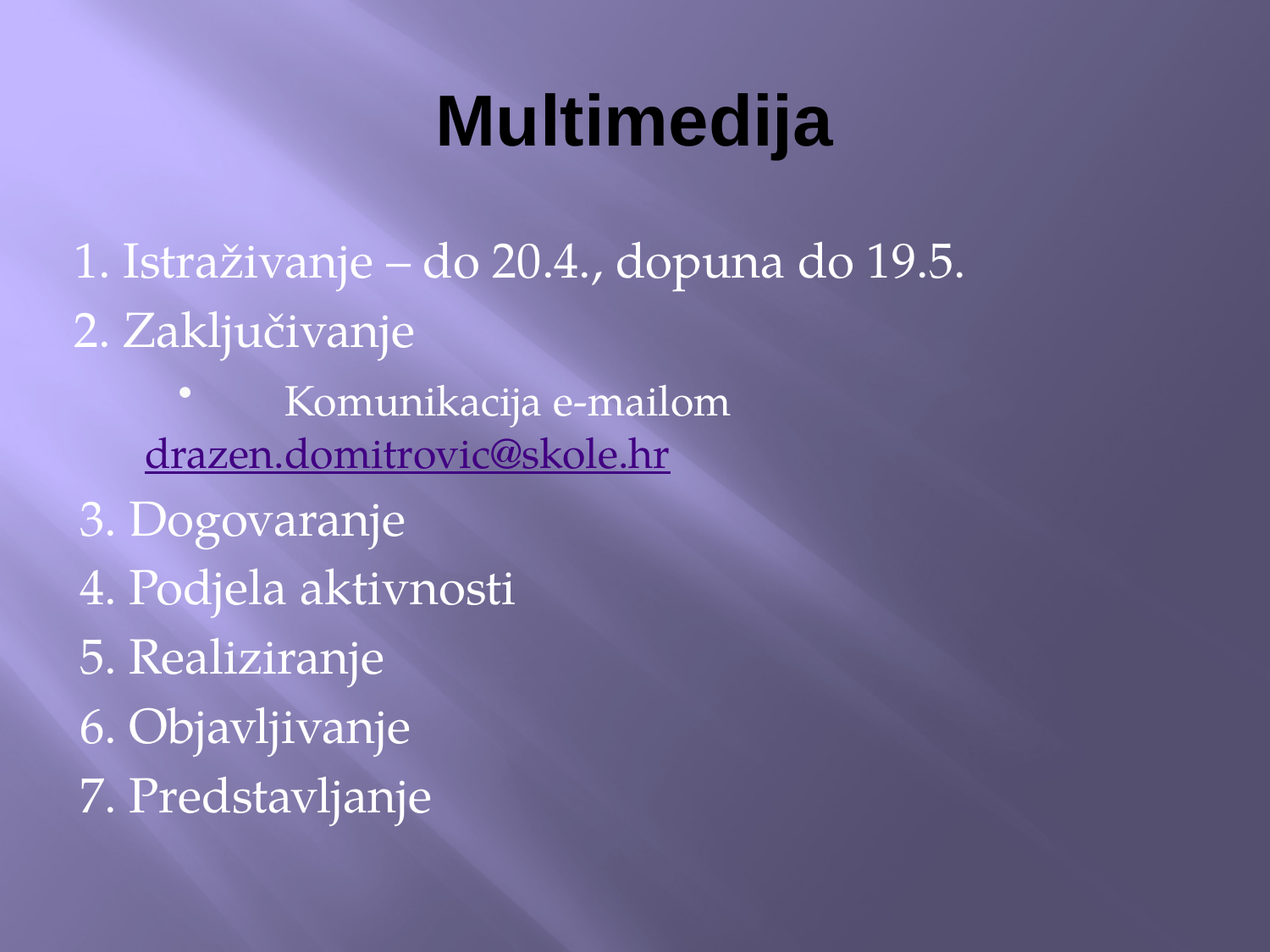

# Multimedija
1. Istraživanje – do 20.4., dopuna do 19.5.
2. Zaključivanje
	 Komunikacija e-mailom drazen.domitrovic@skole.hr
3. Dogovaranje
4. Podjela aktivnosti
5. Realiziranje
6. Objavljivanje
7. Predstavljanje